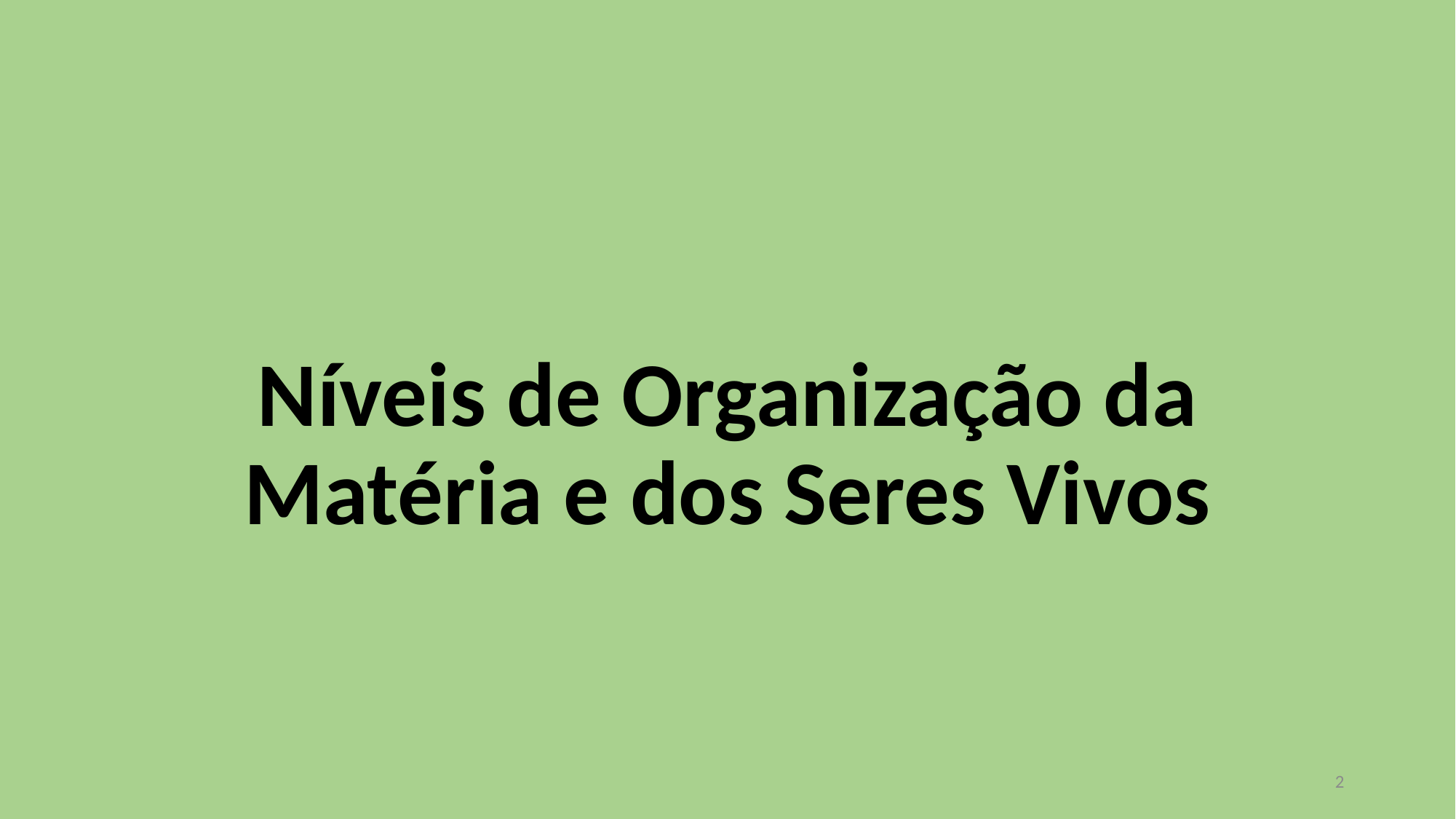

#

Níveis de Organização da Matéria e dos Seres Vivos
2